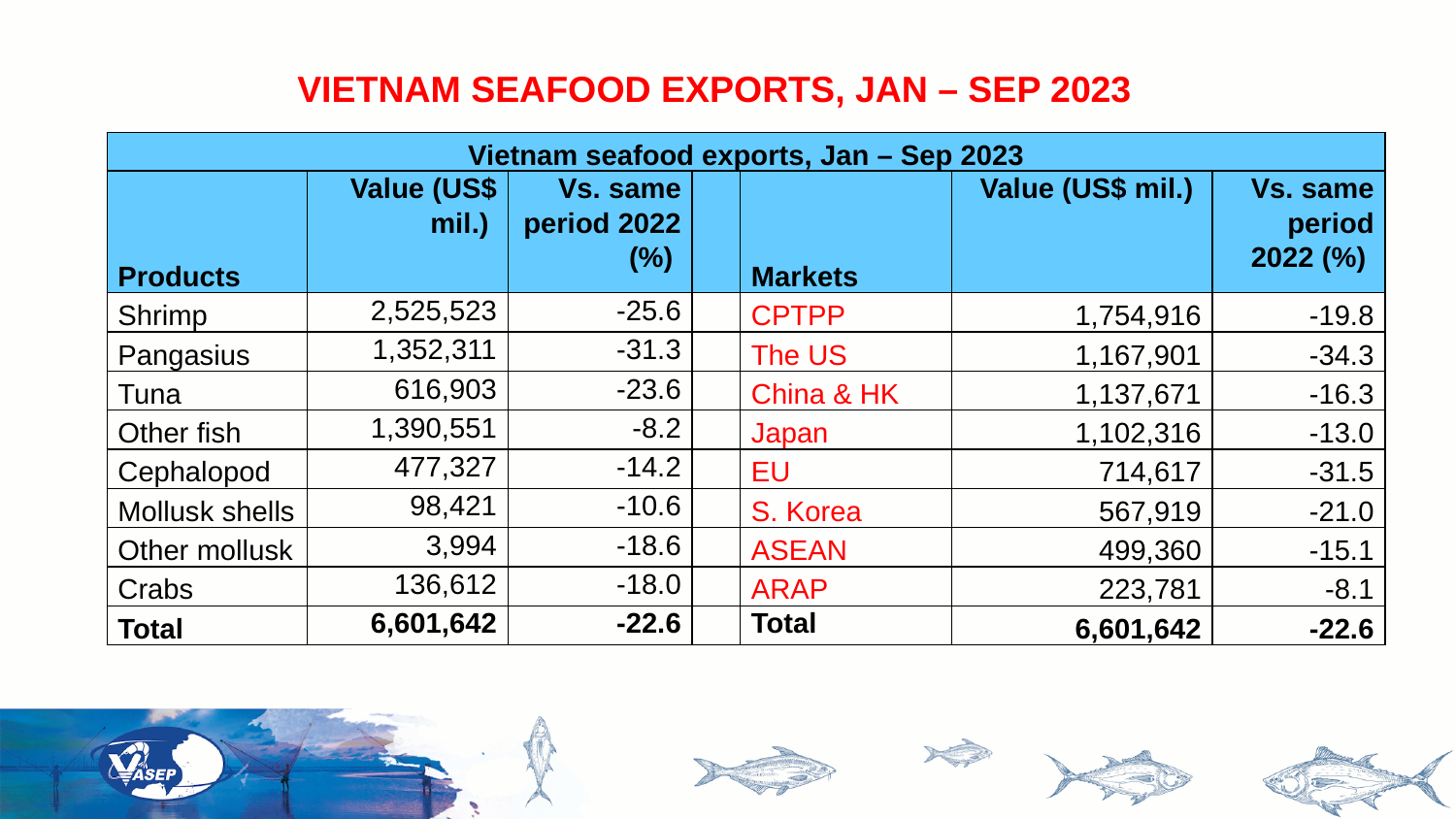

VIETNAM SEAFOOD EXPORTS, JAN – SEP 2023
| Vietnam seafood exports, Jan – Sep 2023 |  |  |  |  |  |  |
| --- | --- | --- | --- | --- | --- | --- |
| Products | Value (US$ mil.) | Vs. same period 2022 (%) |  | Markets | Value (US$ mil.) | Vs. same period 2022 (%) |
| Shrimp | 2,525,523 | -25.6 |  | CPTPP | 1,754,916 | -19.8 |
| Pangasius | 1,352,311 | -31.3 |  | The US | 1,167,901 | -34.3 |
| Tuna | 616,903 | -23.6 |  | China & HK | 1,137,671 | -16.3 |
| Other fish | 1,390,551 | -8.2 |  | Japan | 1,102,316 | -13.0 |
| Cephalopod | 477,327 | -14.2 |  | EU | 714,617 | -31.5 |
| Mollusk shells | 98,421 | -10.6 |  | S. Korea | 567,919 | -21.0 |
| Other mollusk | 3,994 | -18.6 |  | ASEAN | 499,360 | -15.1 |
| Crabs | 136,612 | -18.0 |  | ARAP | 223,781 | -8.1 |
| Total | 6,601,642 | -22.6 |  | Total | 6,601,642 | -22.6 |